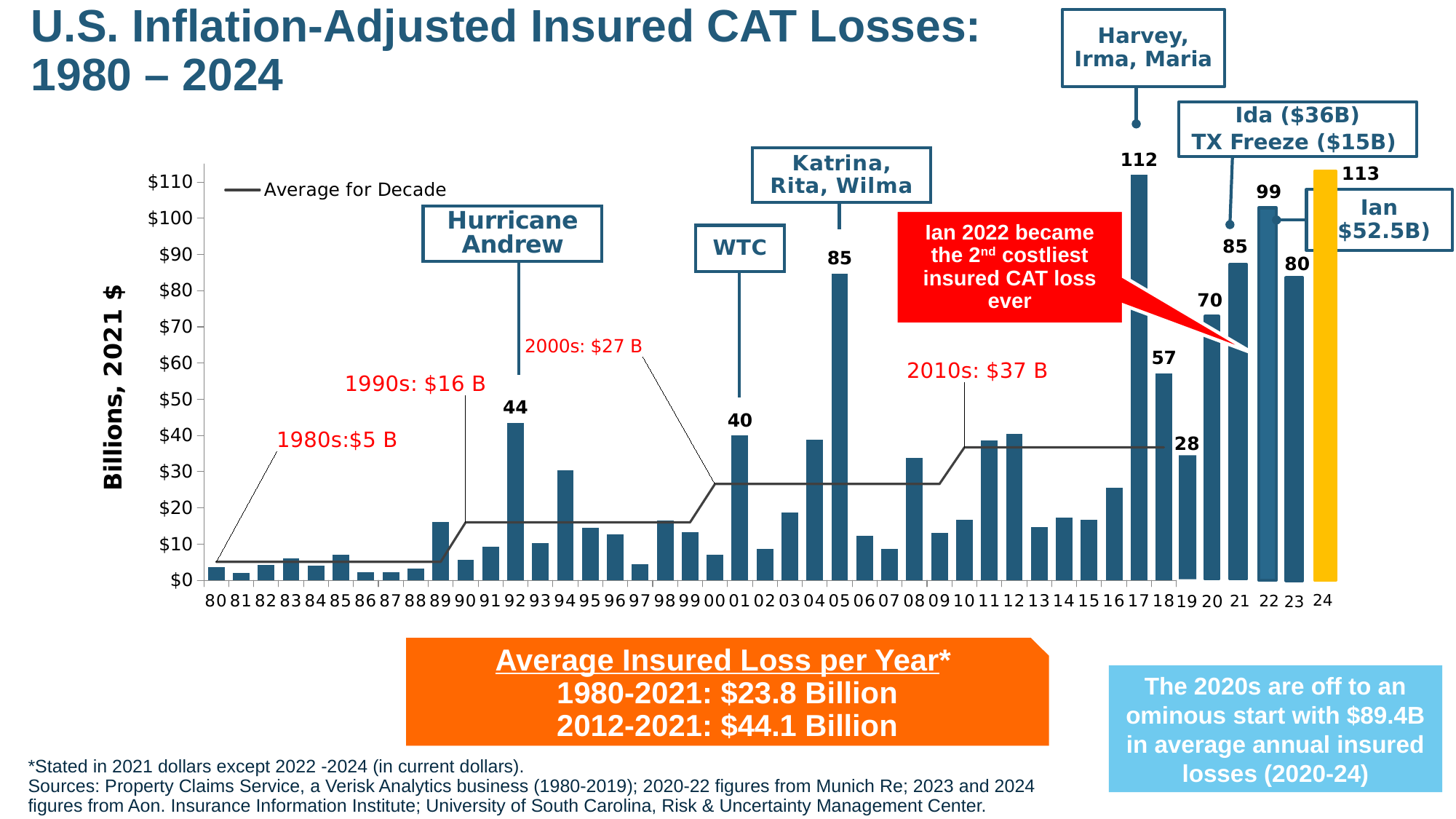

Harvey, Irma, Maria
# U.S. Inflation-Adjusted Insured CAT Losses: 1980 – 2024
Ida ($36B)
TX Freeze ($15B)

### Chart

| Category | Losses $ B | Average for Decade |
|---|---|---|
| 80 | 3.6970598000000003 | 5.1 |
| 81 | 2.0587126 | 5.1 |
| 82 | 4.203654 | 5.1 |
| 83 | 6.0144588 | 5.1 |
| 84 | 3.9880820000000003 | 5.1 |
| 85 | 7.00609 | 5.1 |
| 86 | 2.15572 | 5.1 |
| 87 | 2.15572 | 5.1 |
| 88 | 3.125794 | 5.1 |
| 89 | 16.1463428 | 5.1 |
| 90 | 5.604872 | 16.0 |
| 91 | 9.269596 | 16.0 |
| 92 | 43.5024296 | 16.0 |
| 93 | 10.2181128 | 16.0 |
| 94 | 30.4279878 | 16.0 |
| 95 | 14.497217 | 16.0 |
| 96 | 12.6325192 | 16.0 |
| 97 | 4.3976688 | 16.0 |
| 98 | 16.5882654 | 16.0 |
| 99 | 13.2900138 | 16.0 |
| 00 | 7.0276472 | 26.6 |
| 01 | 39.988606000000004 | 26.6 |
| 02 | 8.676773 | 26.6 |
| 03 | 18.7870998 | 26.6 |
| 04 | 38.7706242 | 26.6 |
| 05 | 84.68746019999999 | 26.6 |
| 06 | 12.190596600000001 | 26.6 |
| 07 | 8.568987 | 26.6 |
| 08 | 33.7262394 | 26.6 |
| 09 | 13.182227800000001 | 26.6 |
| 10 | 16.6960514 | 36.7 |
| 11 | 38.662838199999996 | 36.7 |
| 12 | 40.41975 | 36.7 |
| 13 | 14.605003000000002 | 36.7 |
| 14 | 17.353546 | 36.7 |
| 15 | 16.8038374 | 36.7 |
| 16 | 25.599175000000002 | 36.7 |
| 17 | 111.935761 | 36.7 |
| 18 | 57.126580000000004 | 36.7 |
113

99
Ian ($52.5B)

Ian 2022 became the 2nd costliest insured CAT loss ever
85
80

70

28

24
22
20
21
19
23
Average Insured Loss per Year*
 1980-2021: $23.8 Billion
 2012-2021: $44.1 Billion
The 2020s are off to an ominous start with $89.4B in average annual insured losses (2020-24)

*Stated in 2021 dollars except 2022 -2024 (in current dollars).
Sources: Property Claims Service, a Verisk Analytics business (1980-2019); 2020-22 figures from Munich Re; 2023 and 2024 figures from Aon. Insurance Information Institute; University of South Carolina, Risk & Uncertainty Management Center.